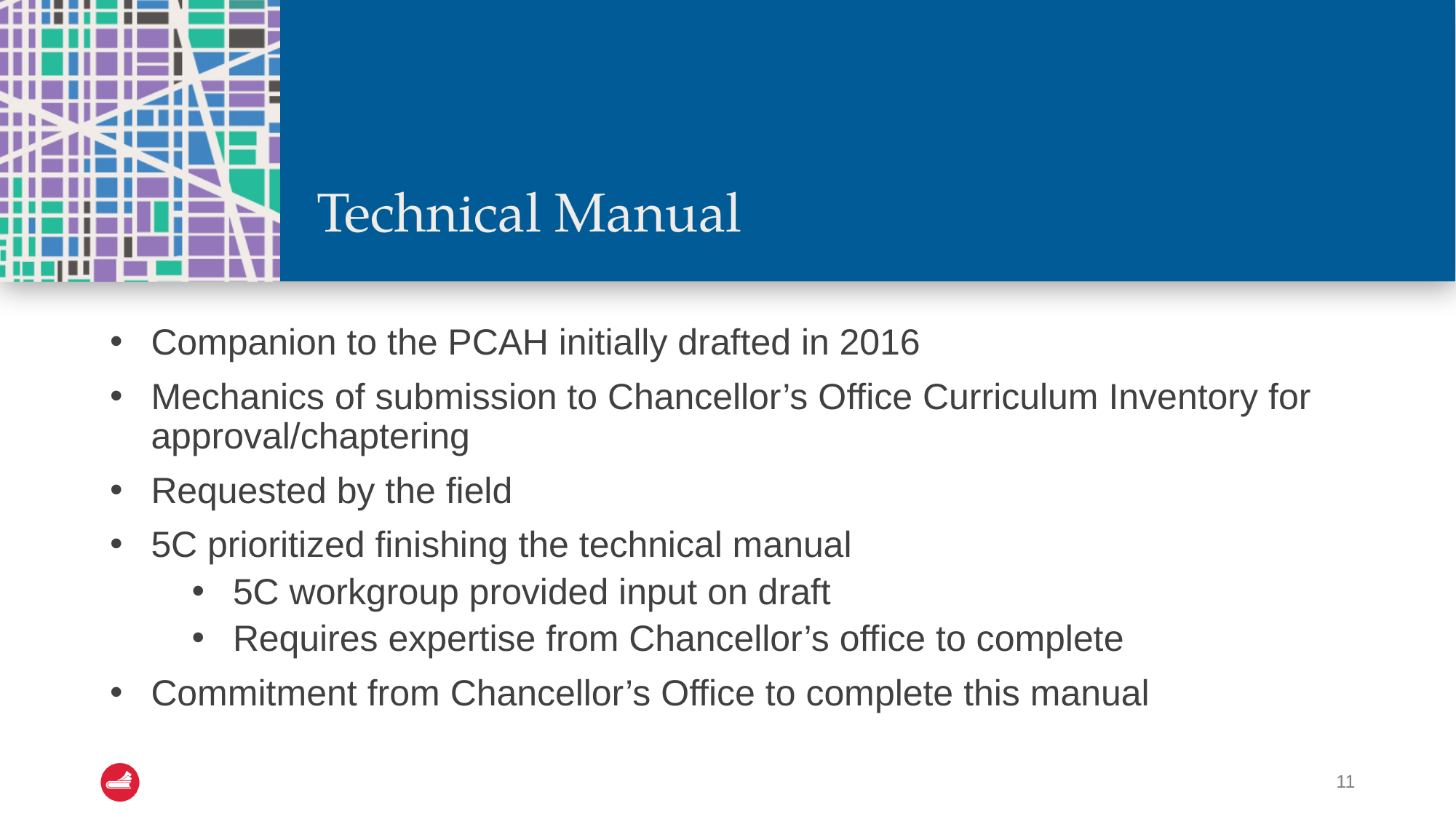

# Technical Manual
Companion to the PCAH initially drafted in 2016
Mechanics of submission to Chancellor’s Office Curriculum Inventory for approval/chaptering
Requested by the field
5C prioritized finishing the technical manual
5C workgroup provided input on draft
Requires expertise from Chancellor’s office to complete
Commitment from Chancellor’s Office to complete this manual

11